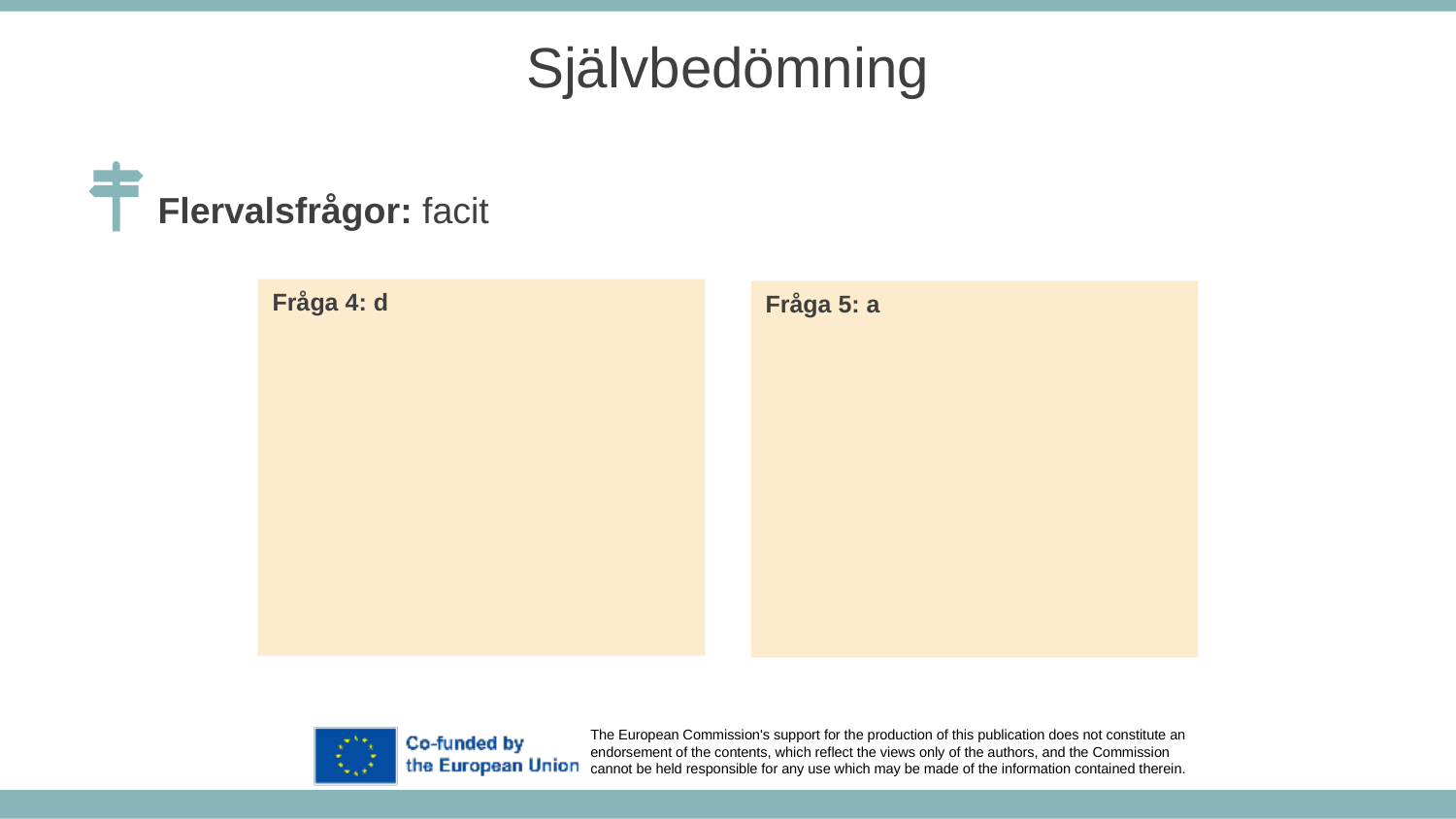

Självbedömning

Flervalsfrågor: facit
Fråga 4: d
Fråga 5: a